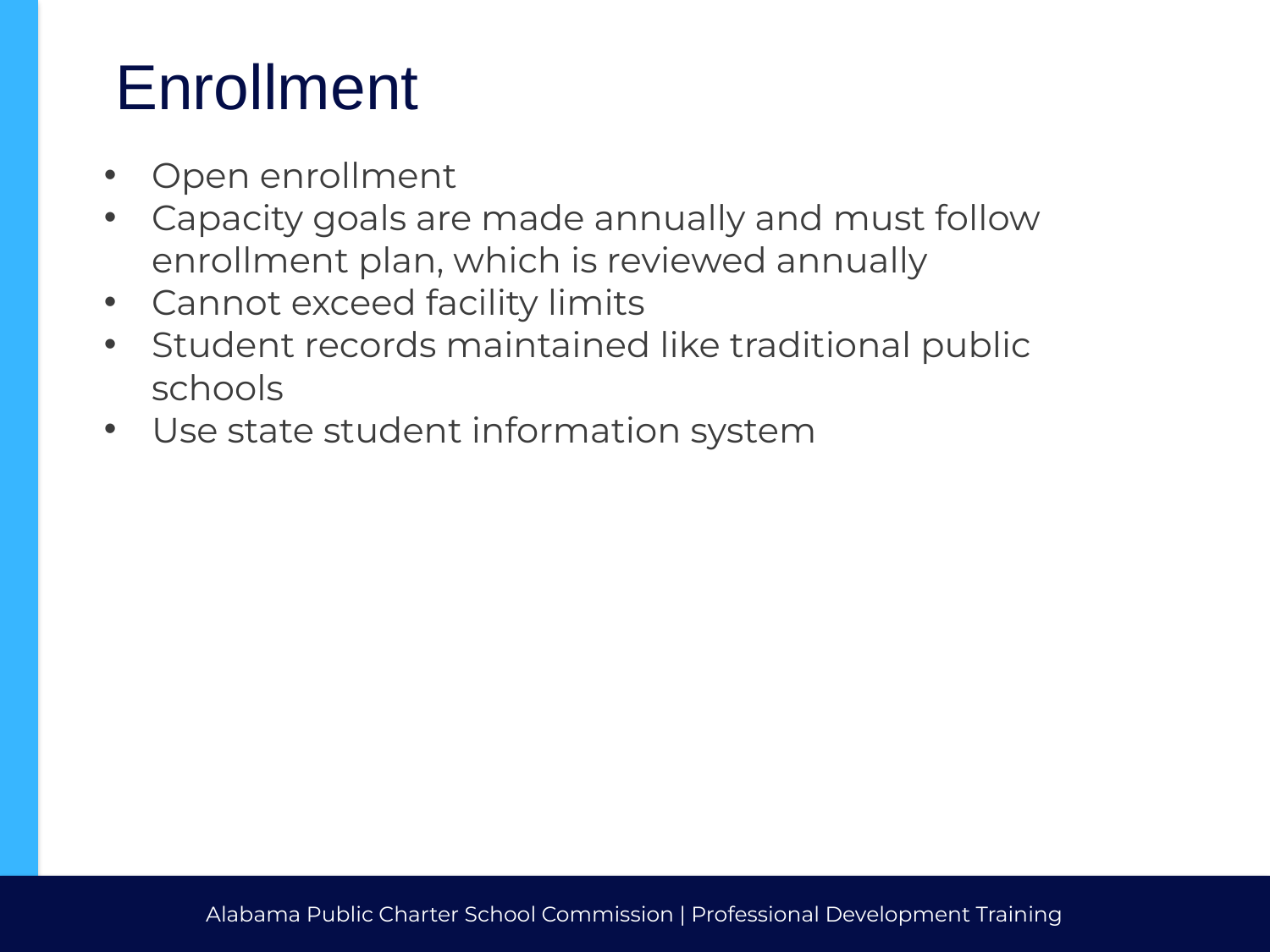

Enrollment
Open enrollment
Capacity goals are made annually and must follow enrollment plan, which is reviewed annually
Cannot exceed facility limits
Student records maintained like traditional public schools
Use state student information system

Alabama Public Charter School Commission | Professional Development Training